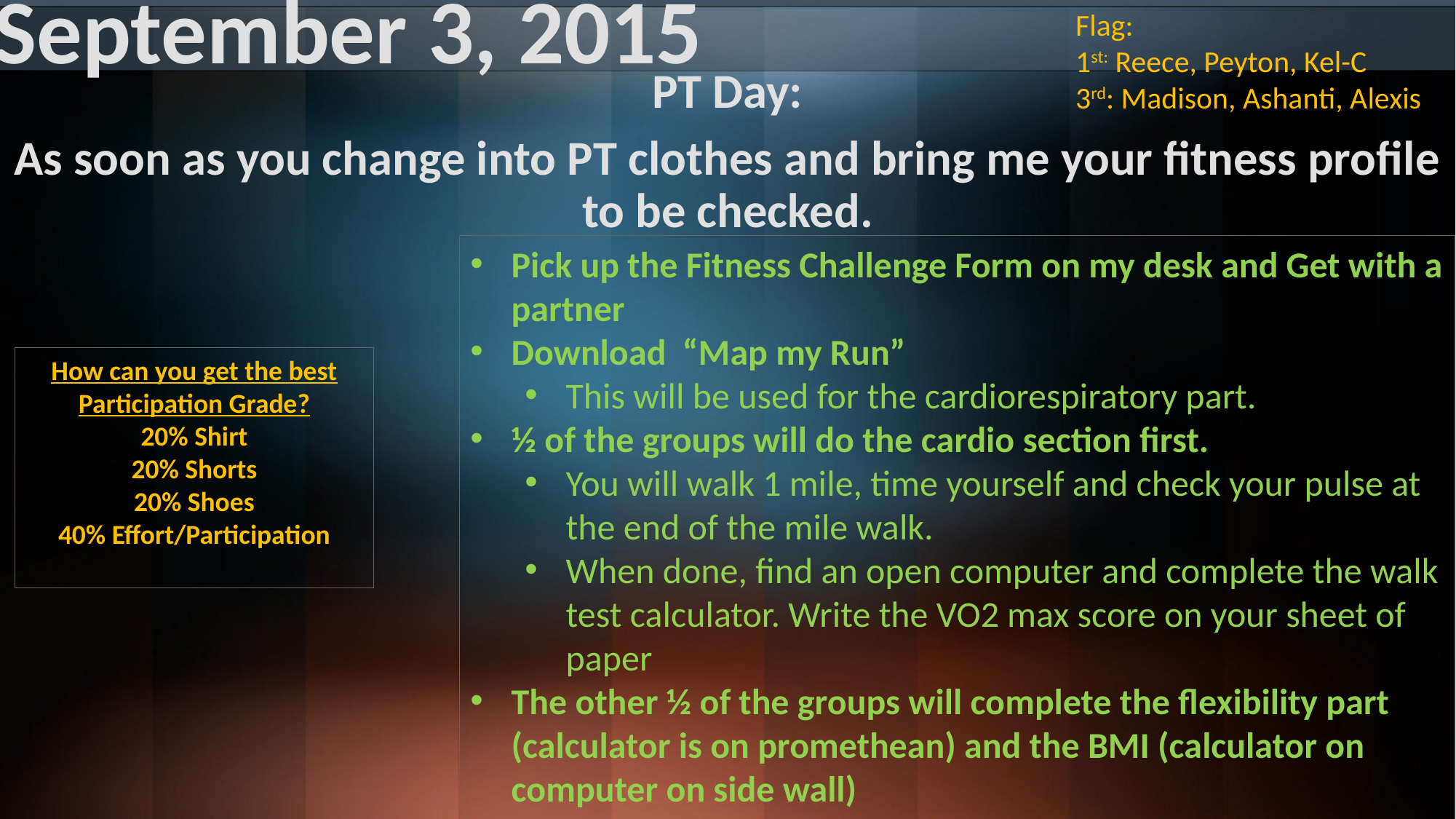

Flag:
1st: Reece, Peyton, Kel-C
3rd: Madison, Ashanti, Alexis
September 3, 2015
PT Day:
As soon as you change into PT clothes and bring me your fitness profile to be checked.

Pick up the Fitness Challenge Form on my desk and Get with a partner
Download  “Map my Run”
This will be used for the cardiorespiratory part.
½ of the groups will do the cardio section first.
You will walk 1 mile, time yourself and check your pulse at the end of the mile walk.
When done, find an open computer and complete the walk test calculator. Write the VO2 max score on your sheet of paper
The other ½ of the groups will complete the flexibility part (calculator is on promethean) and the BMI (calculator on computer on side wall)

How can you get the best Participation Grade?
20% Shirt
20% Shorts
20% Shoes
40% Effort/Participation